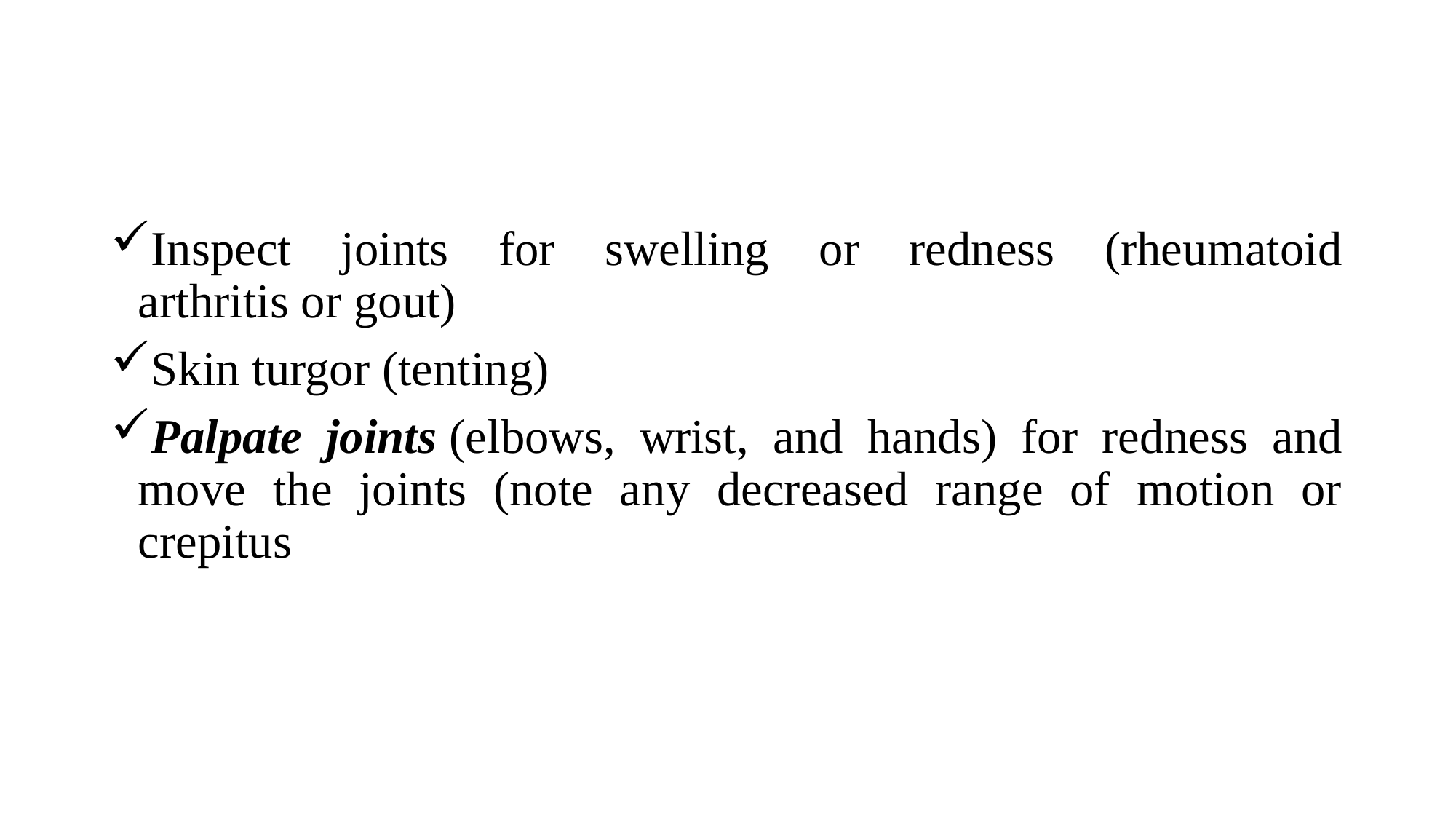

Inspect joints for swelling or redness (rheumatoid arthritis or gout)
Skin turgor (tenting)
Palpate joints (elbows, wrist, and hands) for redness and move the joints (note any decreased range of motion or crepitus